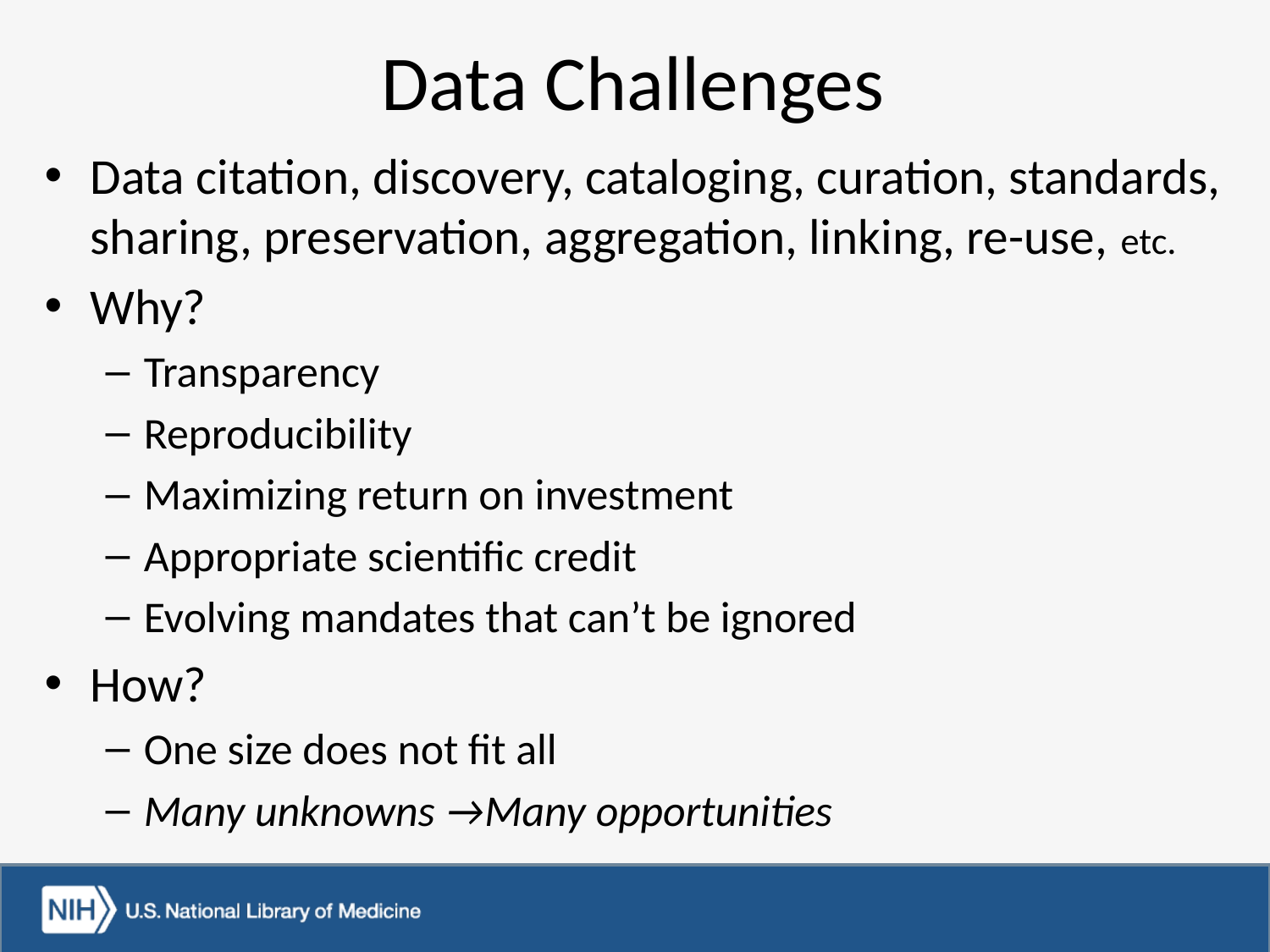

# Data Challenges
Data citation, discovery, cataloging, curation, standards, sharing, preservation, aggregation, linking, re-use, etc.
Why?
Transparency
Reproducibility
Maximizing return on investment
Appropriate scientific credit
Evolving mandates that can’t be ignored
How?
One size does not fit all
Many unknowns →Many opportunities